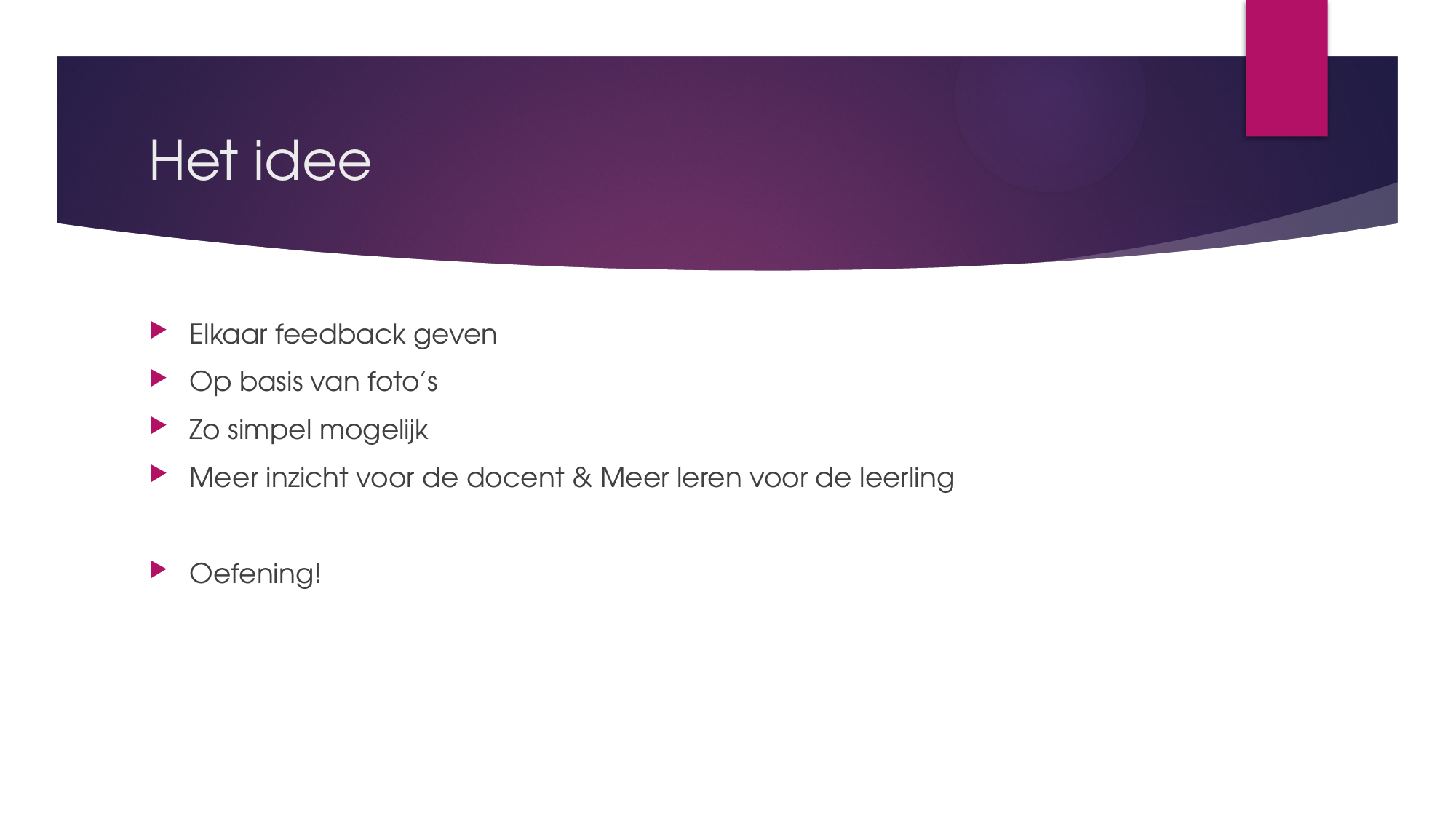

# Het idee
Elkaar feedback geven
Op basis van foto’s
Zo simpel mogelijk
Meer inzicht voor de docent & Meer leren voor de leerling

Oefening!